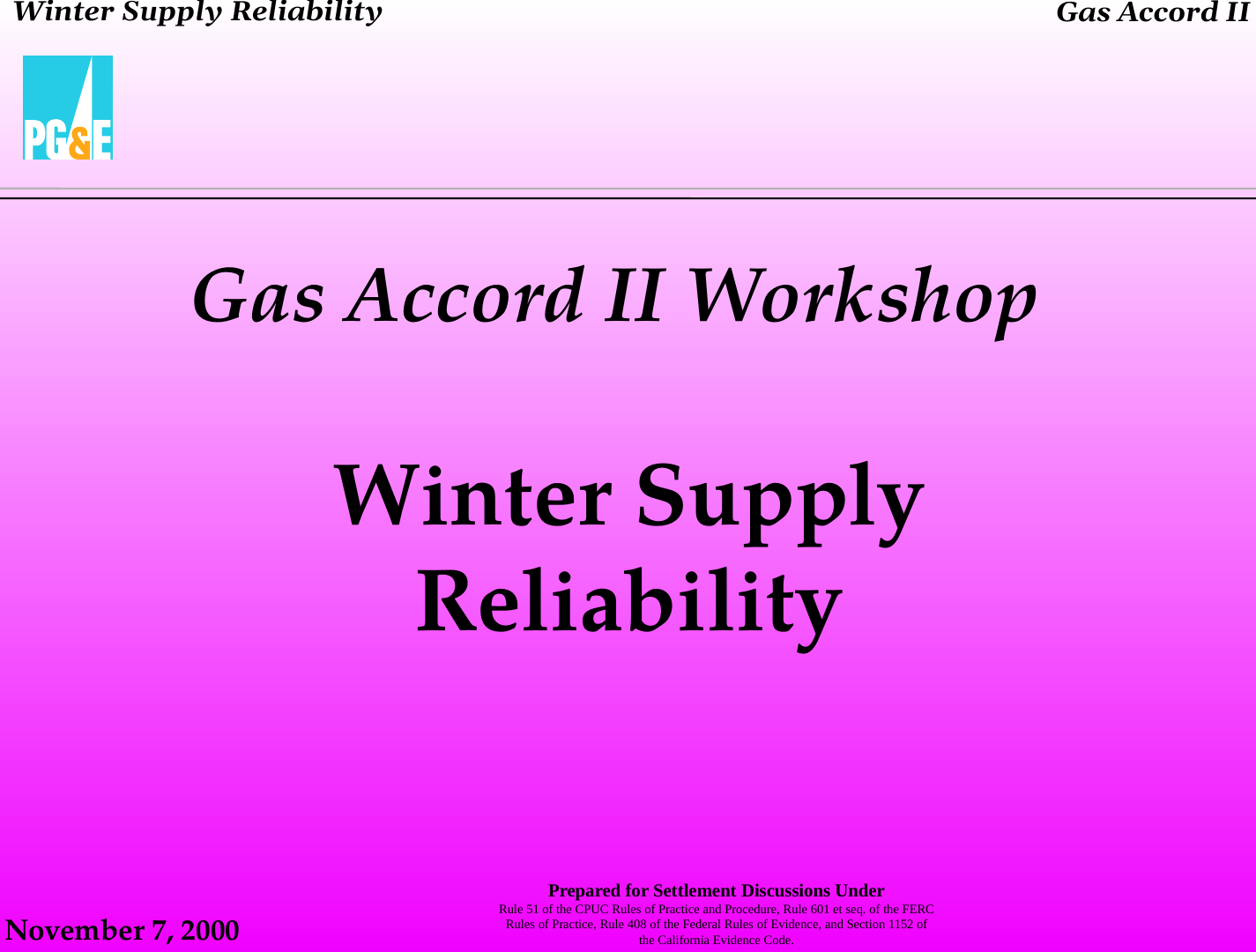

Gas Accord II Workshop
Winter Supply
Reliability